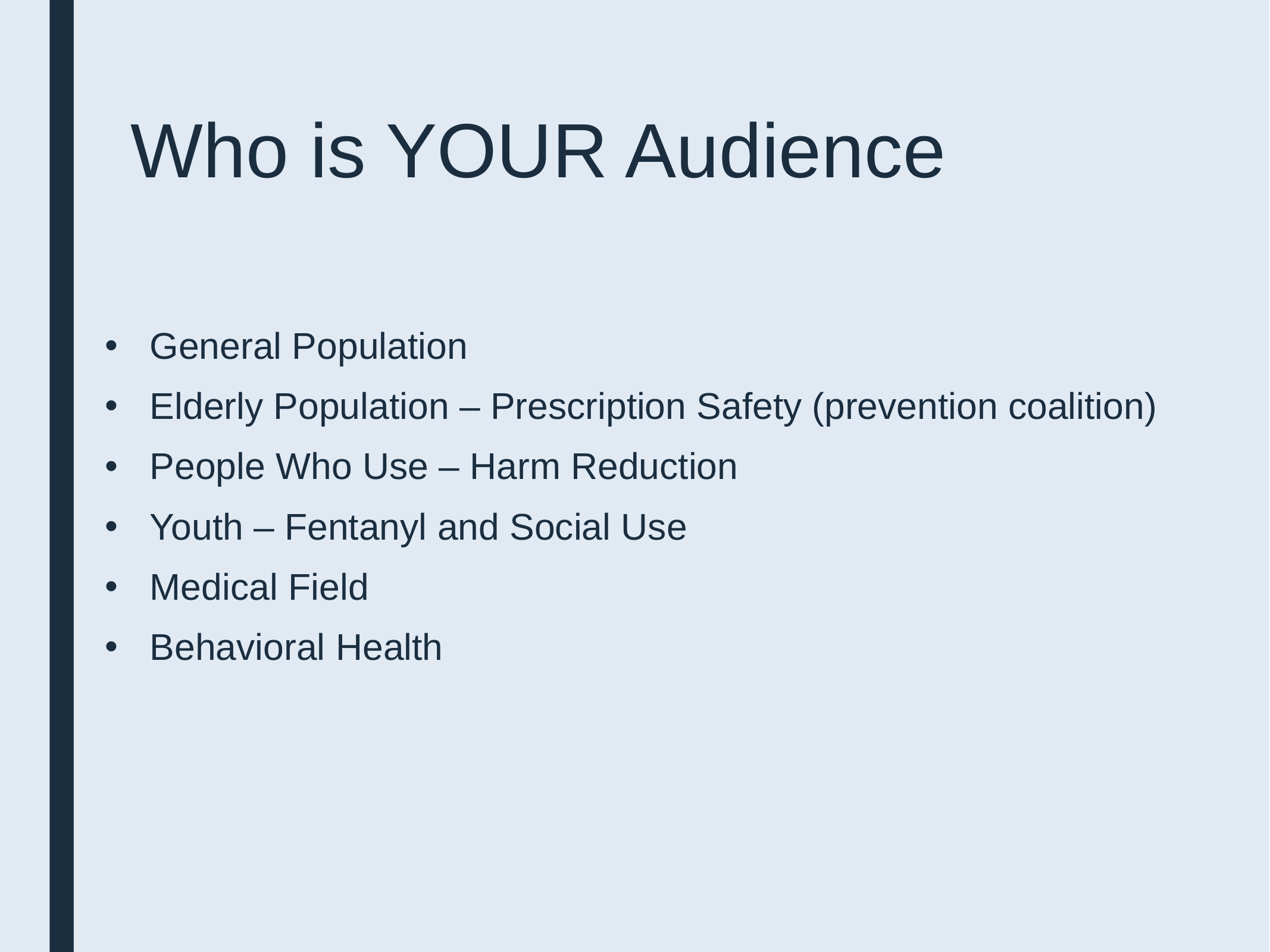

# Who is YOUR Audience
General Population
Elderly Population – Prescription Safety (prevention coalition)
People Who Use – Harm Reduction
Youth – Fentanyl and Social Use
Medical Field
Behavioral Health